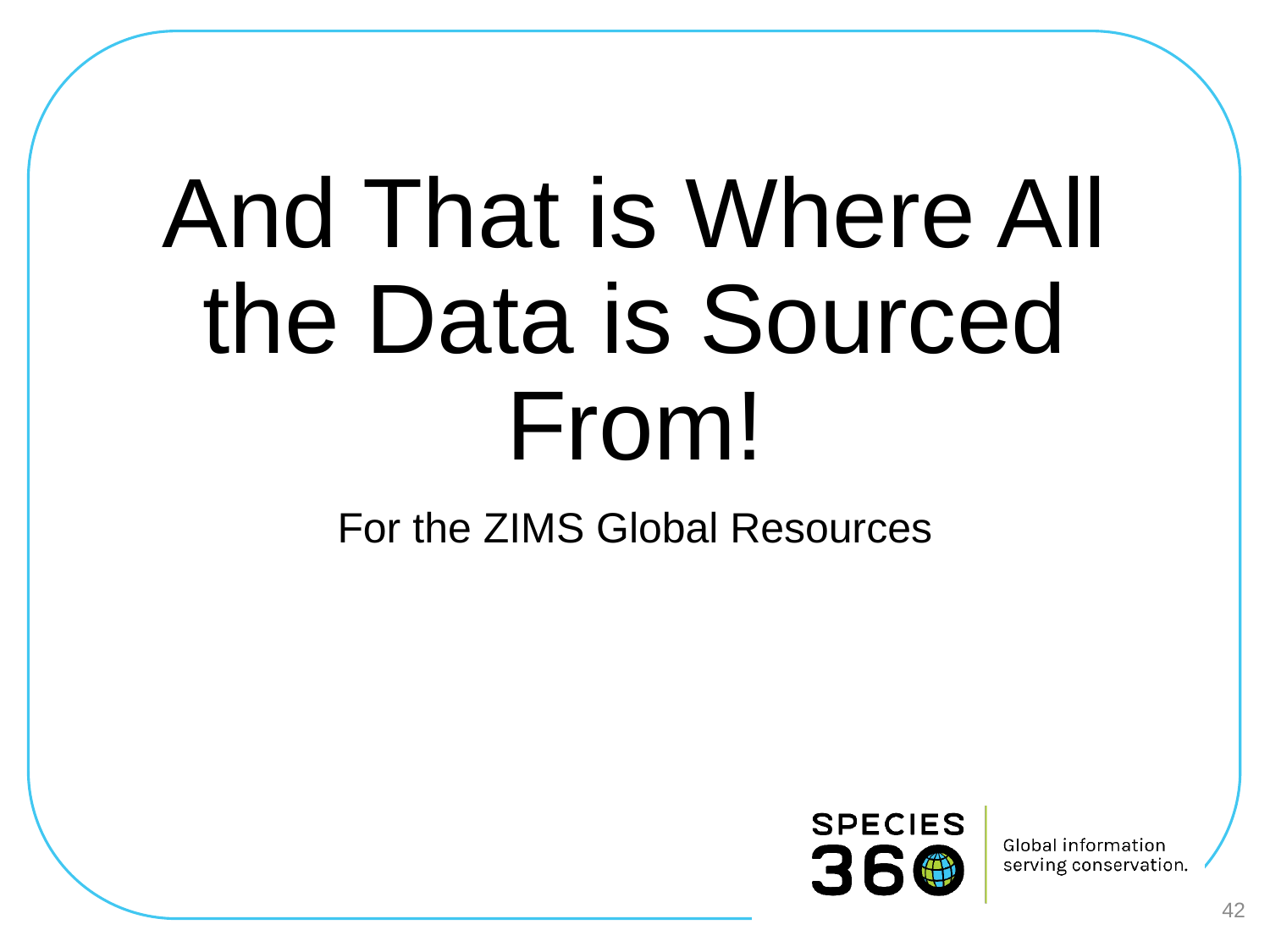

# And That is Where All the Data is Sourced From!
For the ZIMS Global Resources
42